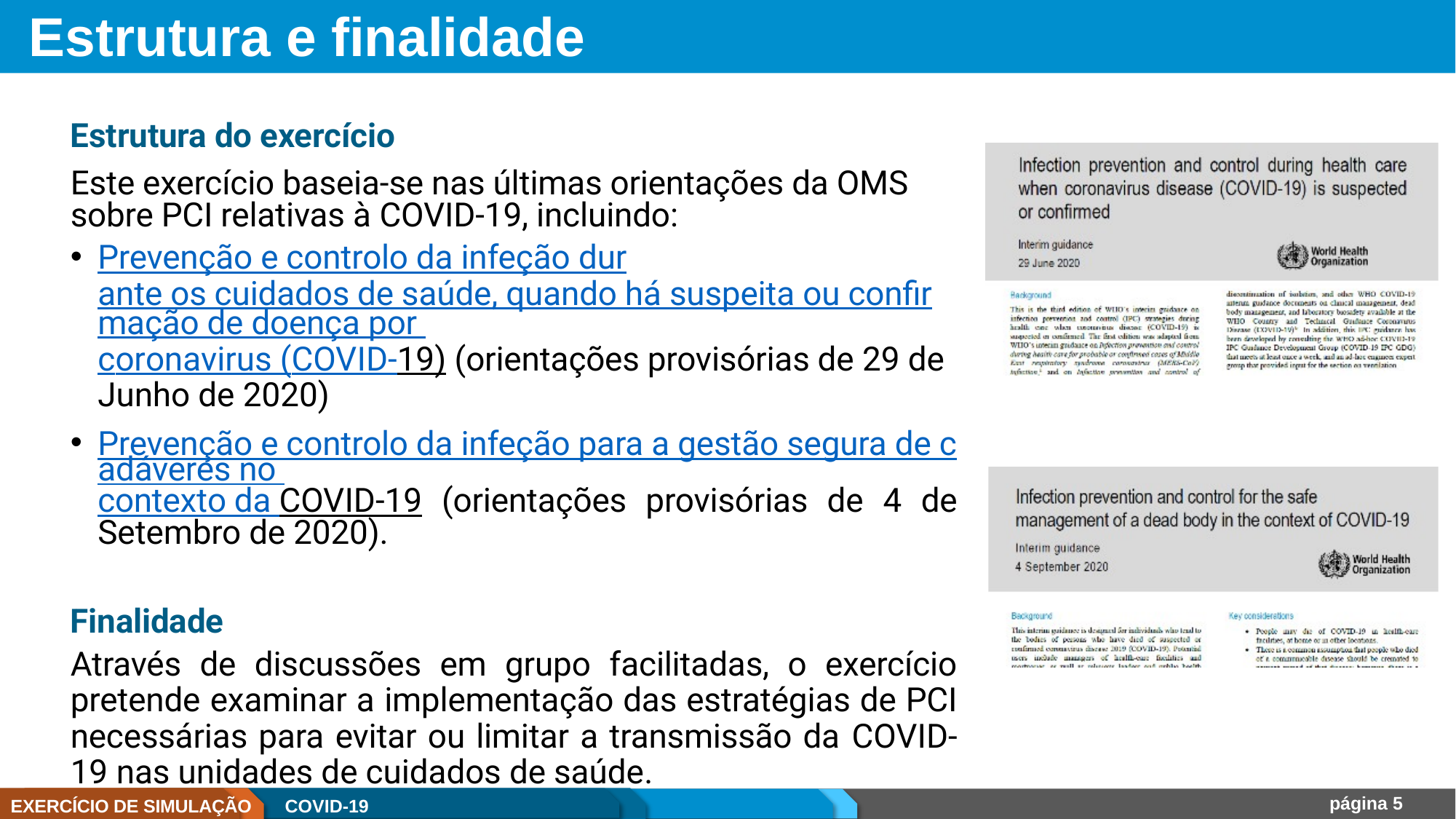

# Estrutura e finalidade
Estrutura do exercício
Este exercício baseia-se nas últimas orientações da OMS sobre PCI relativas à COVID-19, incluindo:
Prevenção e controlo da infeção durante os cuidados de saúde, quando há suspeita ou confirmação de doença por coronavirus (COVID-19) (orientações provisórias de 29 de Junho de 2020)
Prevenção e controlo da infeção para a gestão segura de cadáveres no contexto da COVID-19 (orientações provisórias de 4 de Setembro de 2020).

Finalidade
Através de discussões em grupo facilitadas, o exercício pretende examinar a implementação das estratégias de PCI necessárias para evitar ou limitar a transmissão da COVID-19 nas unidades de cuidados de saúde.

página 5
EXERCÍCIO DE SIMULAÇÃO
COVID-19